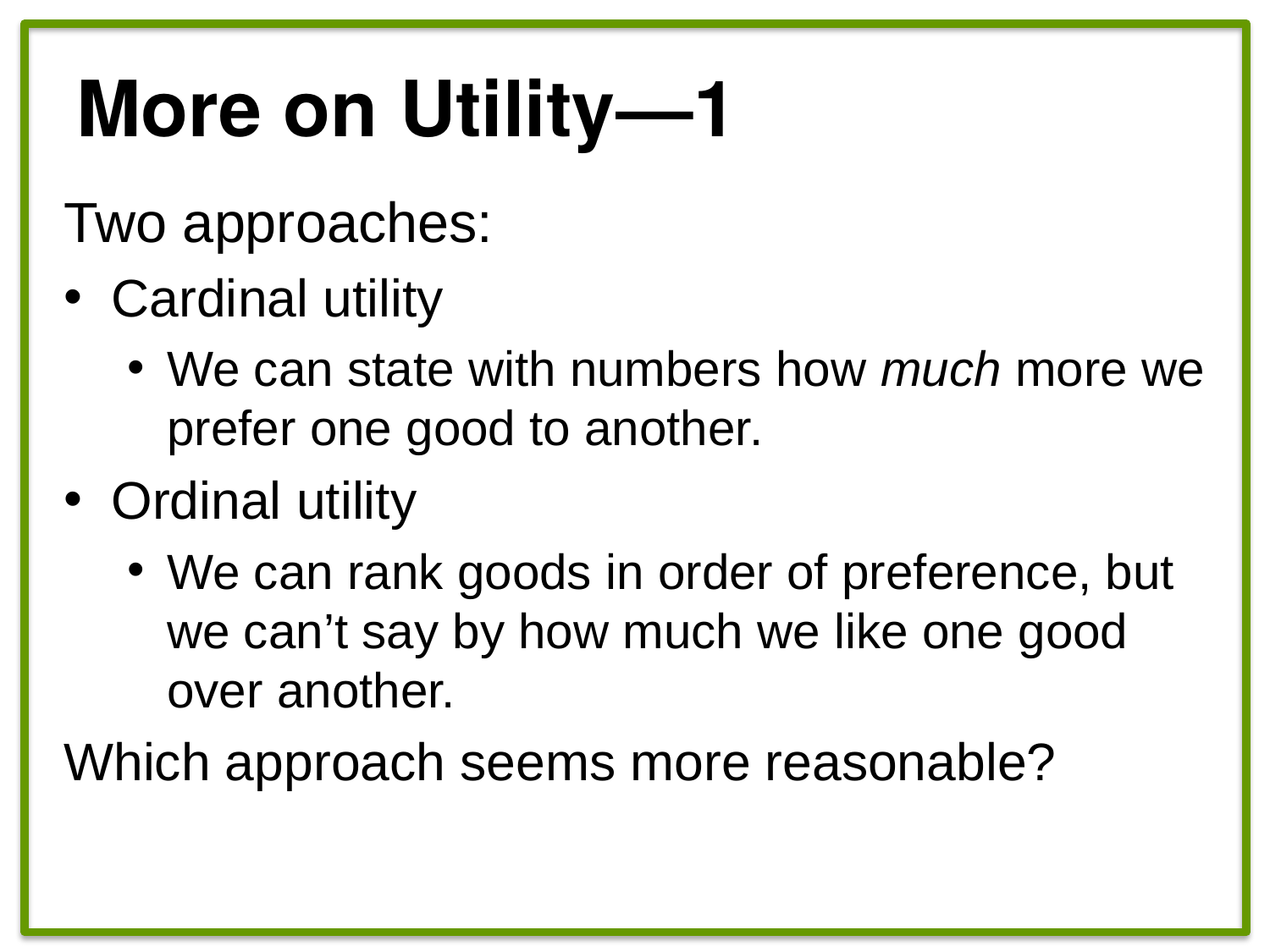

# More on Utility—1
Two approaches:
Cardinal utility
We can state with numbers how much more we prefer one good to another.
Ordinal utility
We can rank goods in order of preference, but we can’t say by how much we like one good over another.
Which approach seems more reasonable?